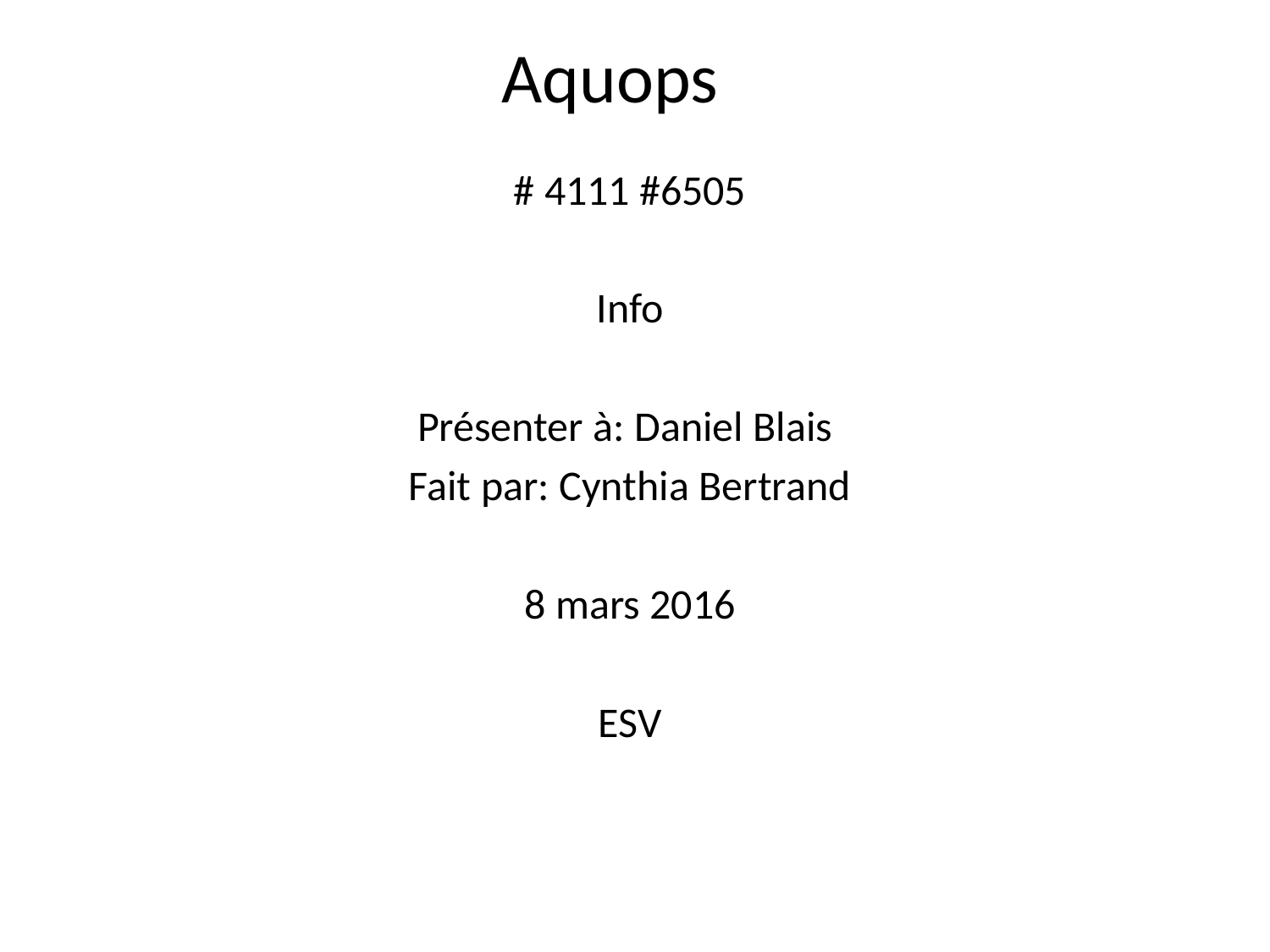

# Aquops
# 4111 #6505

Info

Présenter à: Daniel Blais
Fait par: Cynthia Bertrand

8 mars 2016

ESV